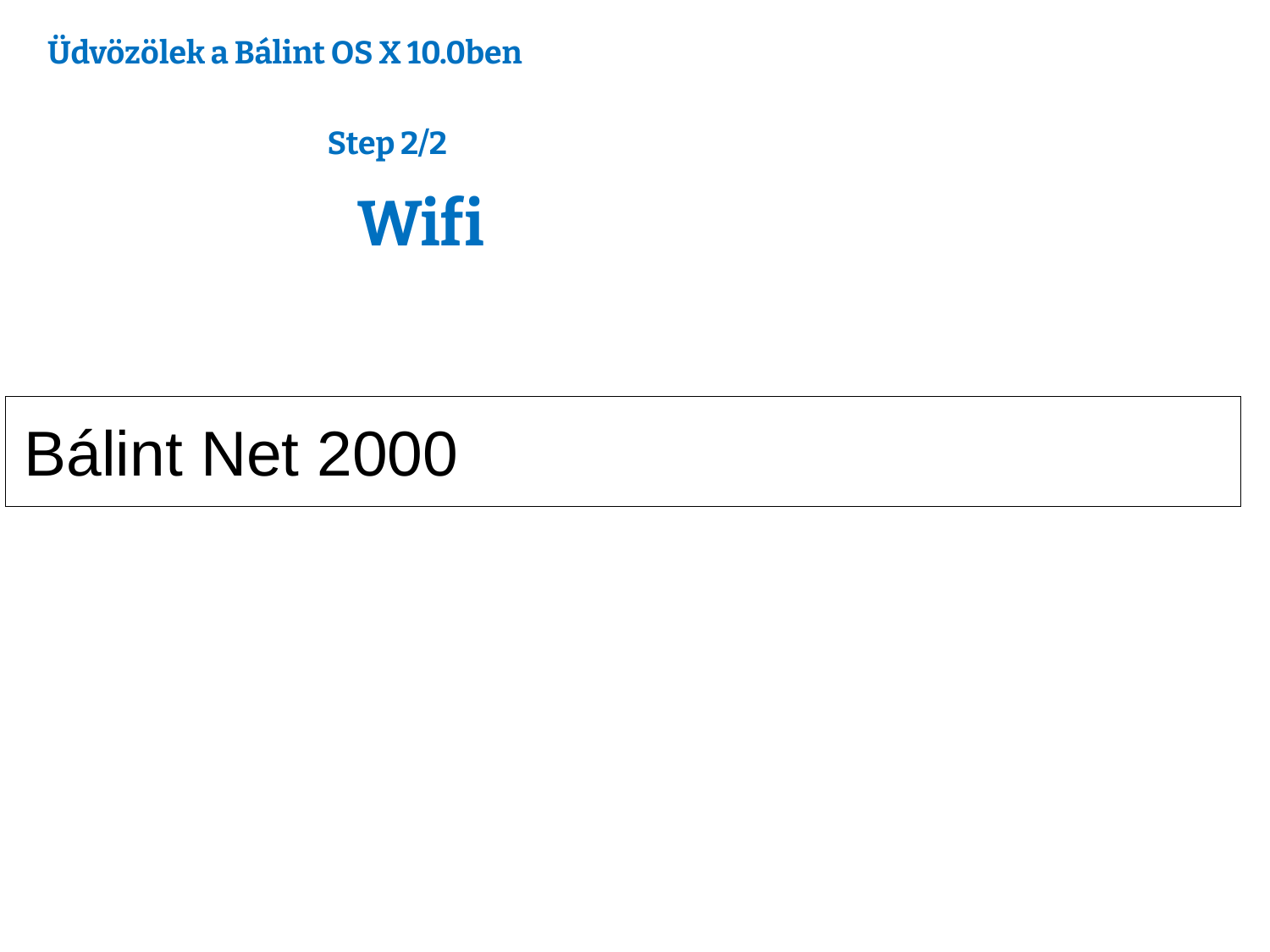

Üdvözölek a Bálint OS X 10.0ben
Step 2/2
Wifi